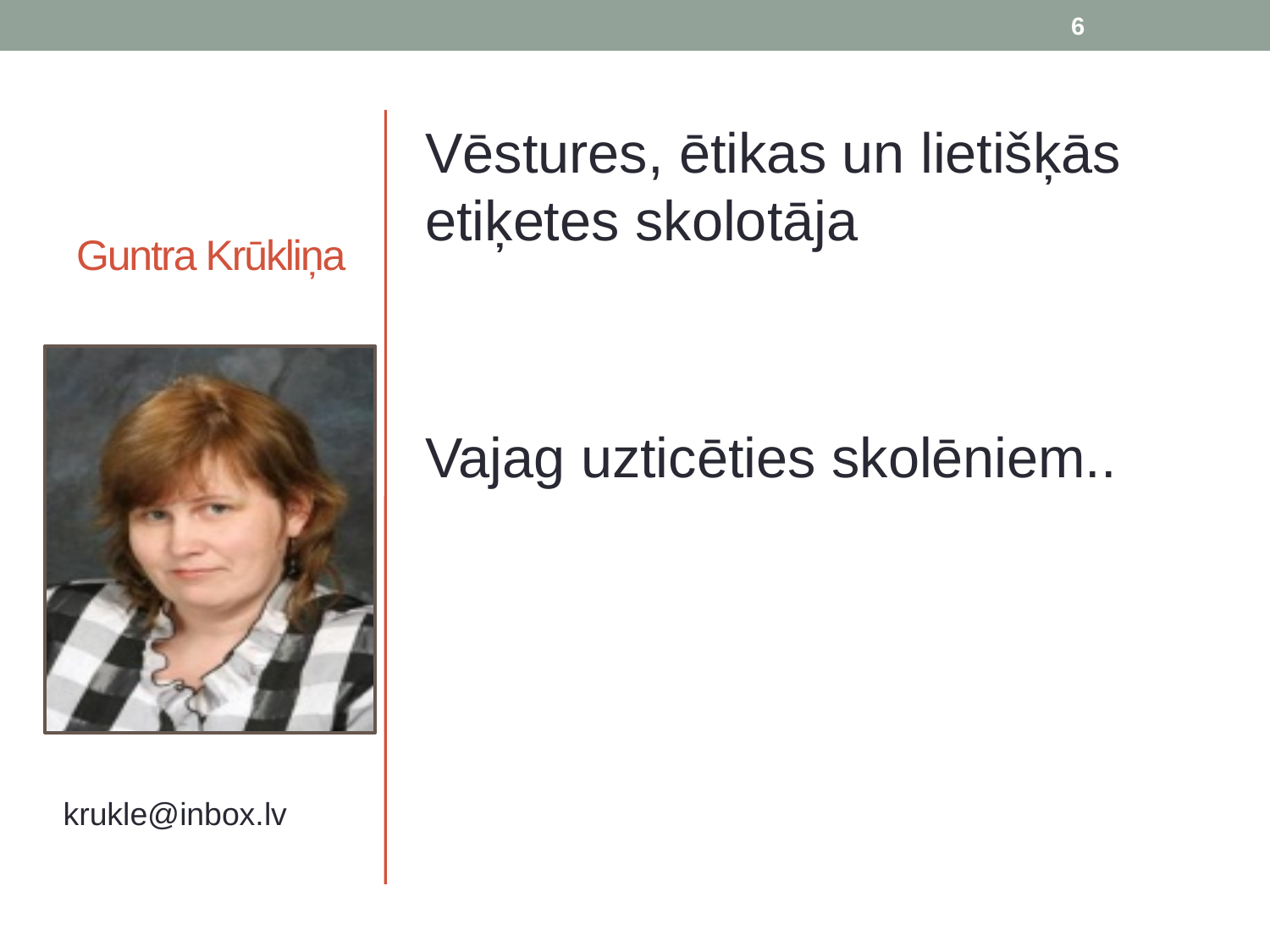

6
# Guntra Krūkliņa
Vēstures, ētikas un lietišķās etiķetes skolotāja

Vajag uzticēties skolēniem..

krukle@inbox.lv